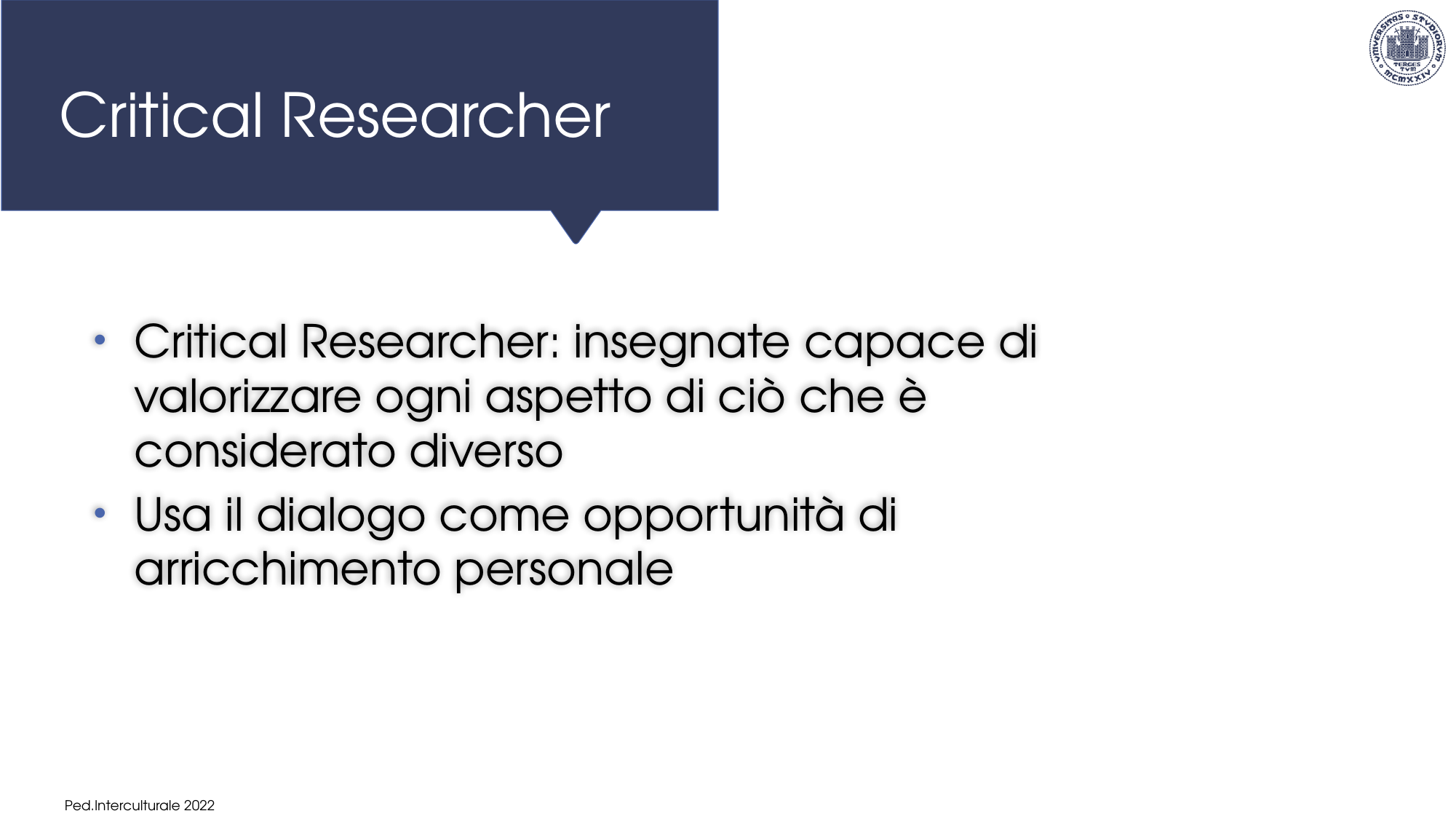

# Critical Researcher
Critical Researcher: insegnate capace di valorizzare ogni aspetto di ciò che è considerato diverso
Usa il dialogo come opportunità di arricchimento personale
Ped.Interculturale 2022